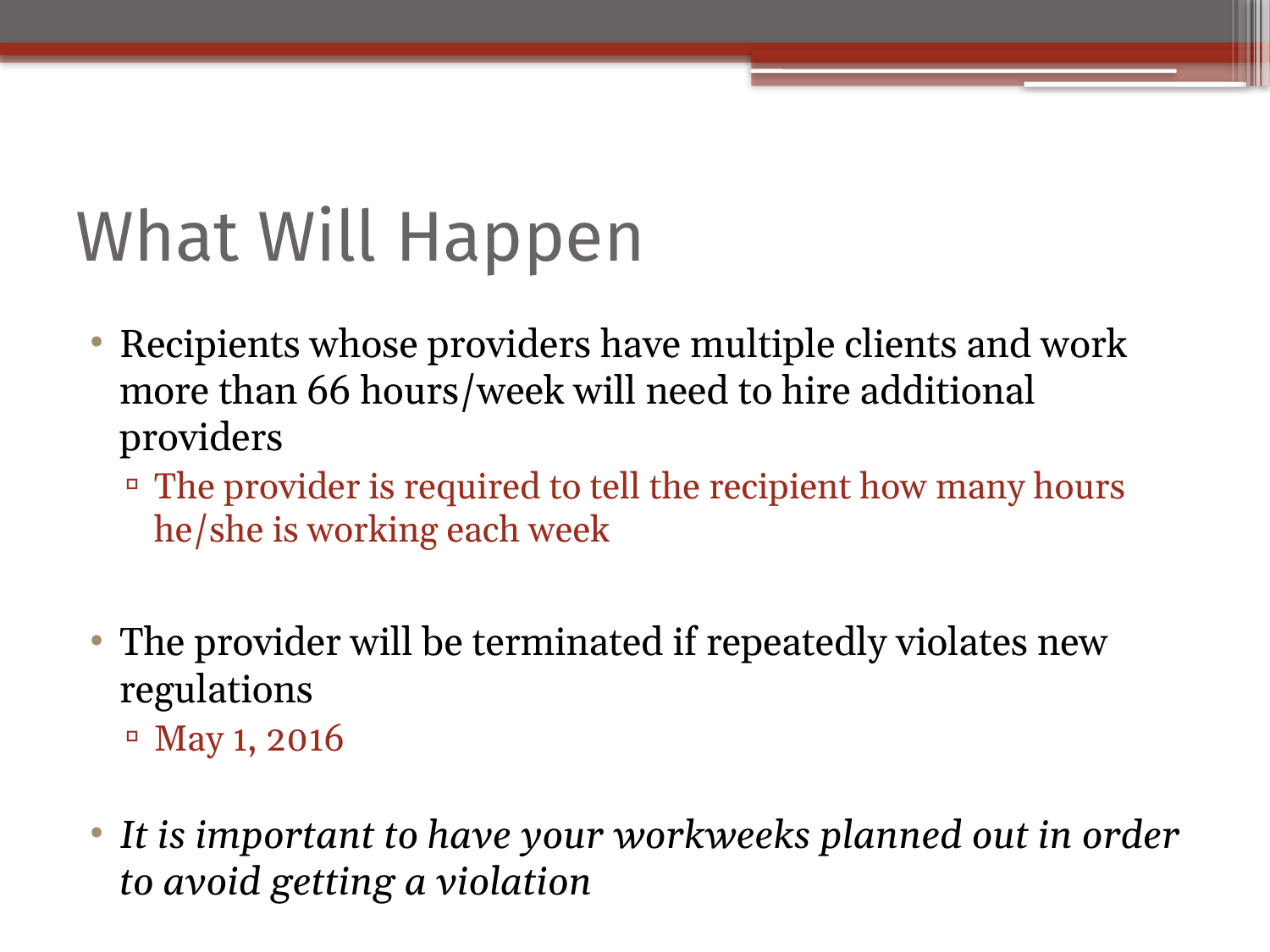

# What Will Happen
Recipients whose providers have multiple clients and work more than 66 hours/week will need to hire additional providers
The provider is required to tell the recipient how many hours he/she is working each week

The provider will be terminated if repeatedly violates new regulations
May 1, 2016

It is important to have your workweeks planned out in order to avoid getting a violation